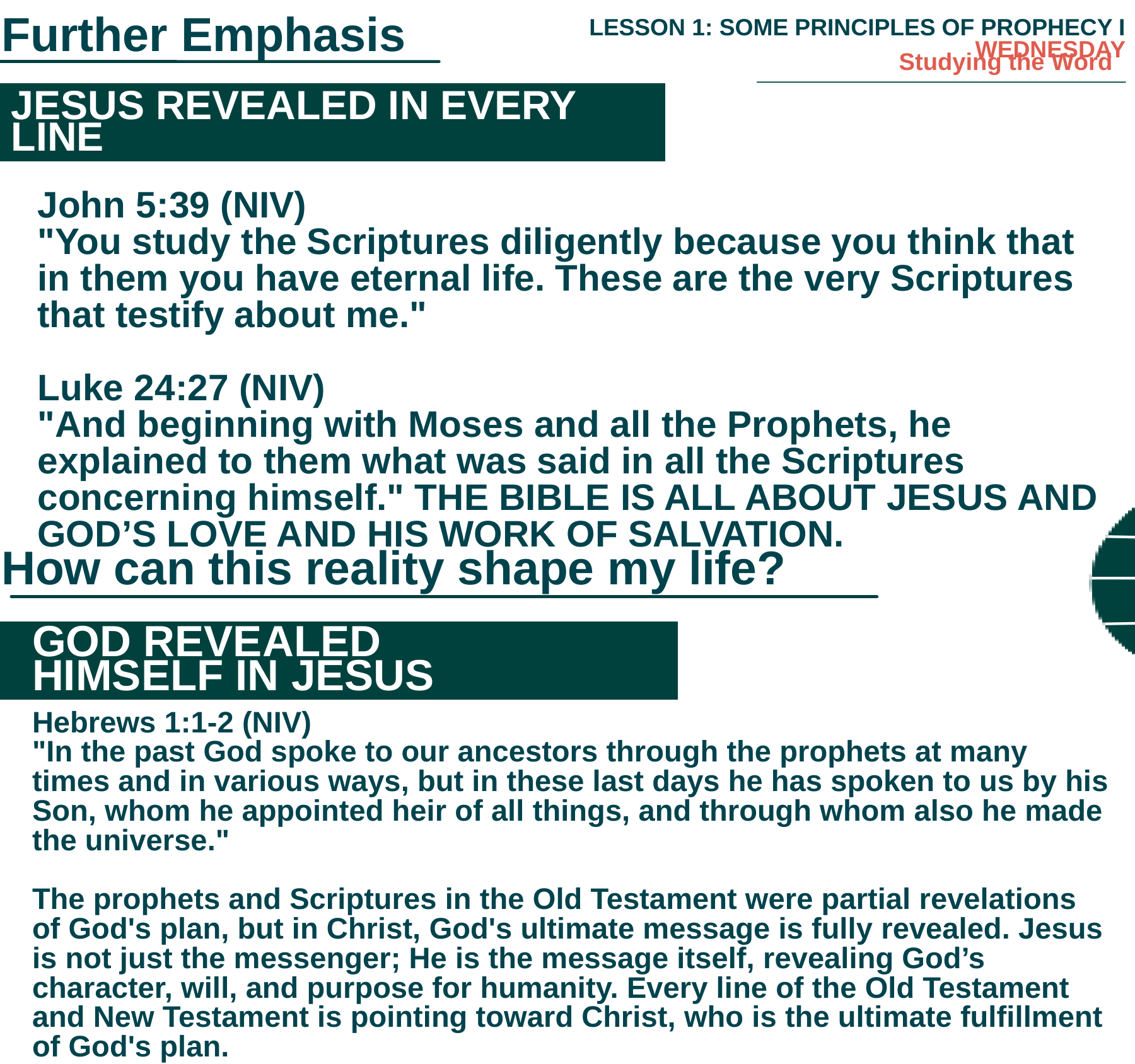

LESSON 1: SOME PRINCIPLES OF PROPHECY I WEDNESDAY
Further Emphasis
Studying the Word

JESUS REVEALED IN EVERY LINE
John 5:39 (NIV)
"You study the Scriptures diligently because you think that in them you have eternal life. These are the very Scriptures that testify about me."

Luke 24:27 (NIV)
"And beginning with Moses and all the Prophets, he explained to them what was said in all the Scriptures concerning himself." THE BIBLE IS ALL ABOUT JESUS AND GOD’S LOVE AND HIS WORK OF SALVATION.

How can this reality shape my life?

GOD REVEALED HIMSELF IN JESUS
Hebrews 1:1-2 (NIV)
"In the past God spoke to our ancestors through the prophets at many times and in various ways, but in these last days he has spoken to us by his Son, whom he appointed heir of all things, and through whom also he made the universe."

The prophets and Scriptures in the Old Testament were partial revelations of God's plan, but in Christ, God's ultimate message is fully revealed. Jesus is not just the messenger; He is the message itself, revealing God’s character, will, and purpose for humanity. Every line of the Old Testament and New Testament is pointing toward Christ, who is the ultimate fulfillment of God's plan.